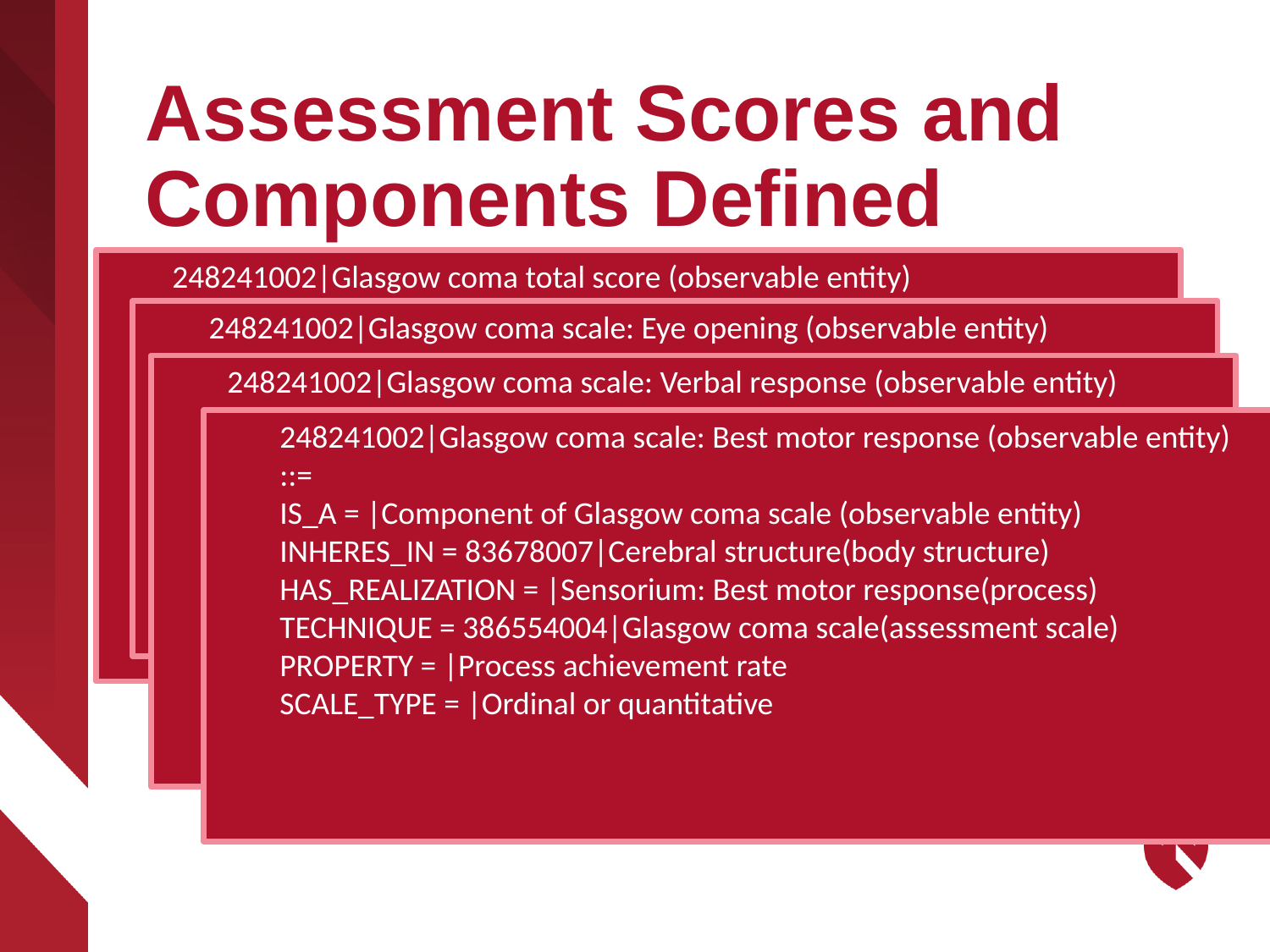

# Assessment Scores and Components Defined
248241002|Glasgow coma total score (observable entity)
::=
IS_A = |Component of Glasgow coma scale (observable entity)
INHERES_IN = 83678007|Cerebral structure(body structure)
HAS_REALIZATION = |Sensorium: awareness and interaction (process)
TECHNIQUE = 386554004|Glasgow coma scale(assessment scale)
PROPERTY = |Process achievement rate
SCALE_TYPE = |Ordinal or quantitative

248241002|Glasgow coma scale: Eye opening (observable entity)
::=
IS_A = |Component of Glasgow coma scale (observable entity)
INHERES_IN = 83678007|Cerebral structure(body structure)
HAS_REALIZATION = |Sensorium: eye opening (process)
TECHNIQUE = 386554004|Glasgow coma scale(assessment scale)
PROPERTY = |Process achievement rate
SCALE_TYPE = |Ordinal or quantitative

248241002|Glasgow coma scale: Verbal response (observable entity)
::=
IS_A = |Component of Glasgow coma scale (observable entity)
INHERES_IN = 83678007|Cerebral structure(body structure)
HAS_REALIZATION = |Sensorium: Verbal response (process)
TECHNIQUE = 386554004|Glasgow coma scale(assessment scale)
PROPERTY = |Process achievement rate
SCALE_TYPE = |Ordinal or quantitative

248241002|Glasgow coma scale: Best motor response (observable entity)
::=
IS_A = |Component of Glasgow coma scale (observable entity)
INHERES_IN = 83678007|Cerebral structure(body structure)
HAS_REALIZATION = |Sensorium: Best motor response(process)
TECHNIQUE = 386554004|Glasgow coma scale(assessment scale)
PROPERTY = |Process achievement rate
SCALE_TYPE = |Ordinal or quantitative